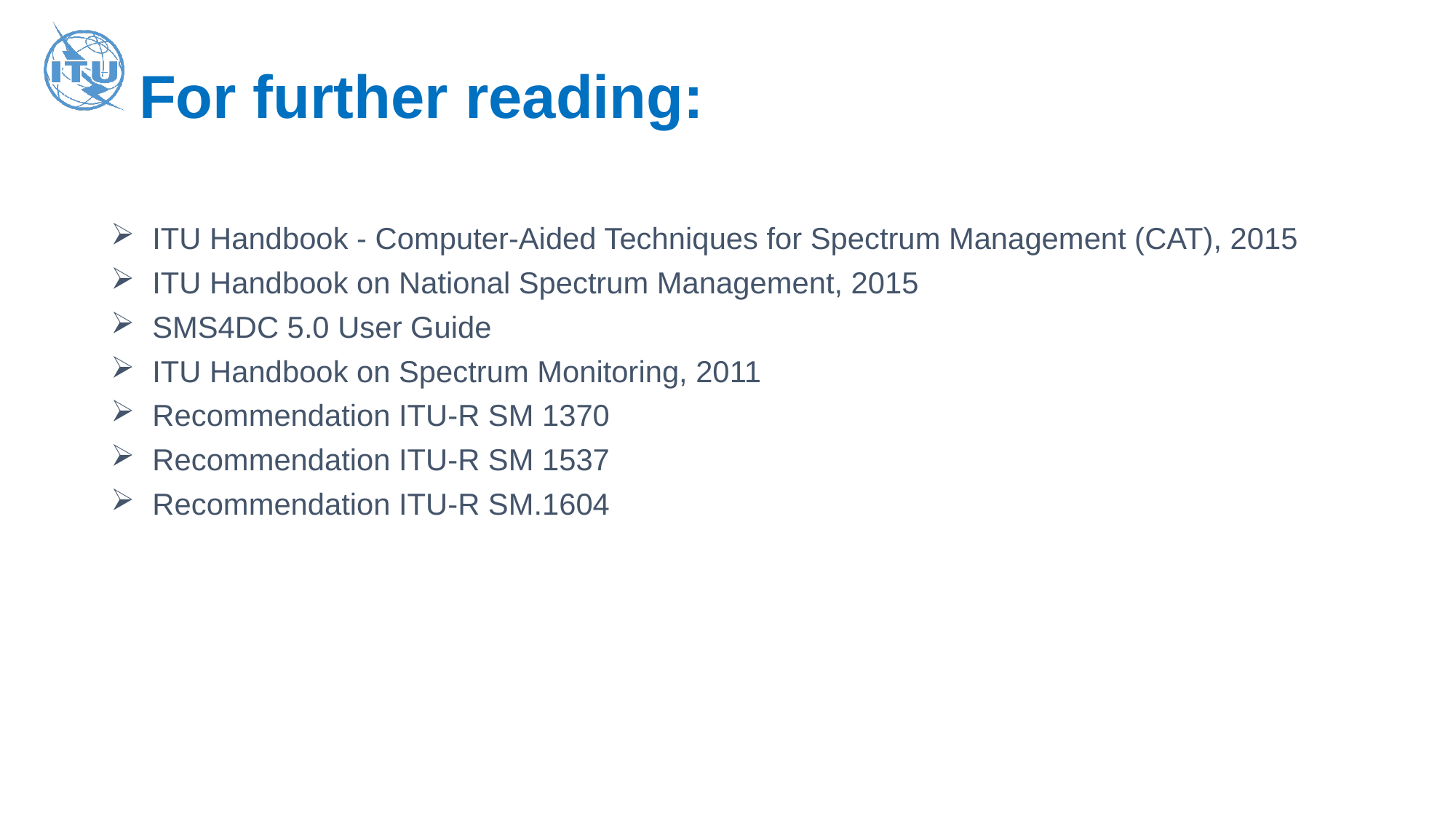

# For further reading:
ITU Handbook - Computer-Aided Techniques for Spectrum Management (CAT), 2015
ITU Handbook on National Spectrum Management, 2015
SMS4DC 5.0 User Guide
ITU Handbook on Spectrum Monitoring, 2011
Recommendation ITU-R SM 1370
Recommendation ITU-R SM 1537
Recommendation ITU-R SM.1604